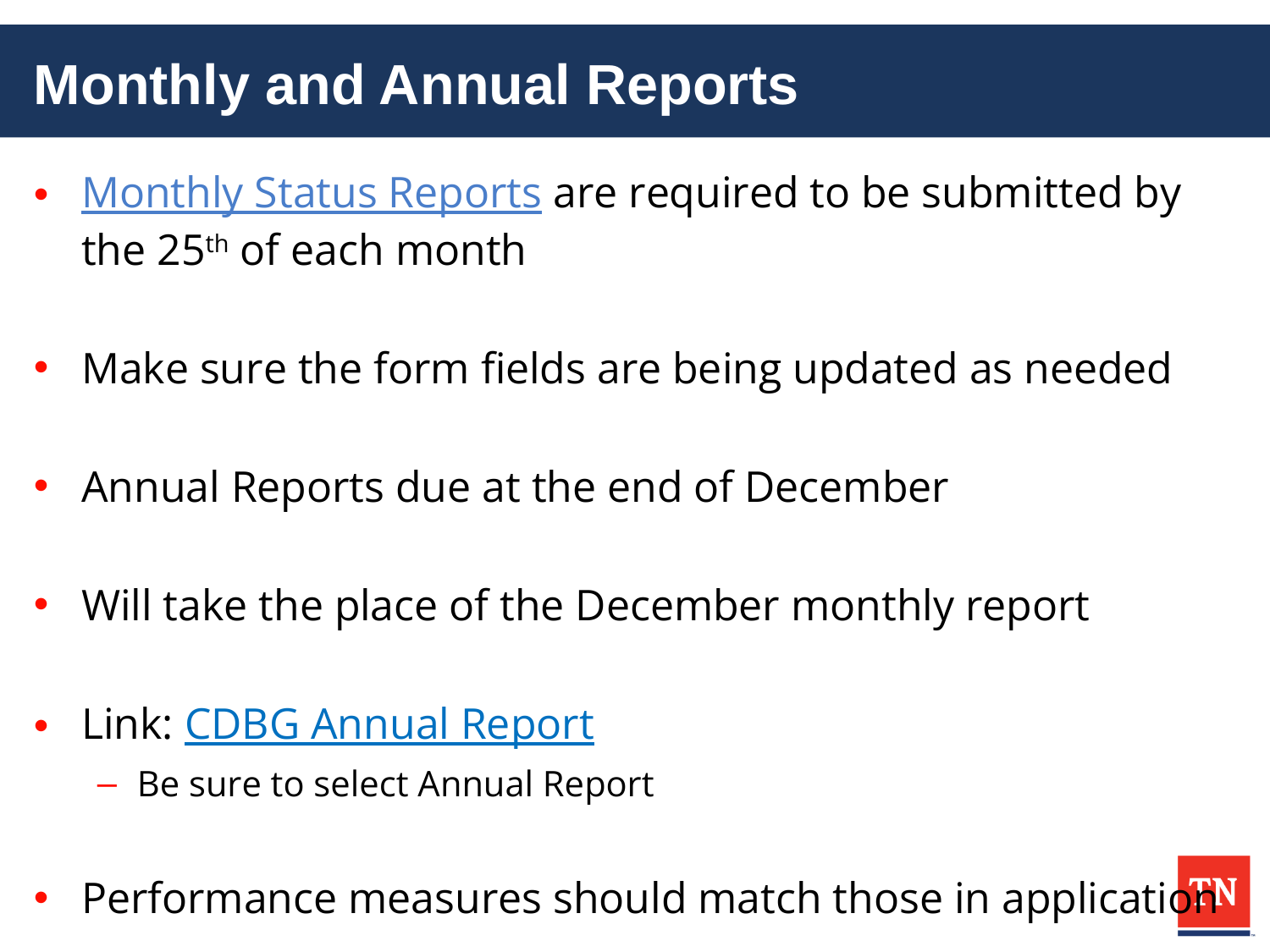

# Monthly and Annual Reports
Monthly Status Reports are required to be submitted by the 25th of each month

Make sure the form fields are being updated as needed

Annual Reports due at the end of December

Will take the place of the December monthly report

Link: CDBG Annual Report
Be sure to select Annual Report

Performance measures should match those in application